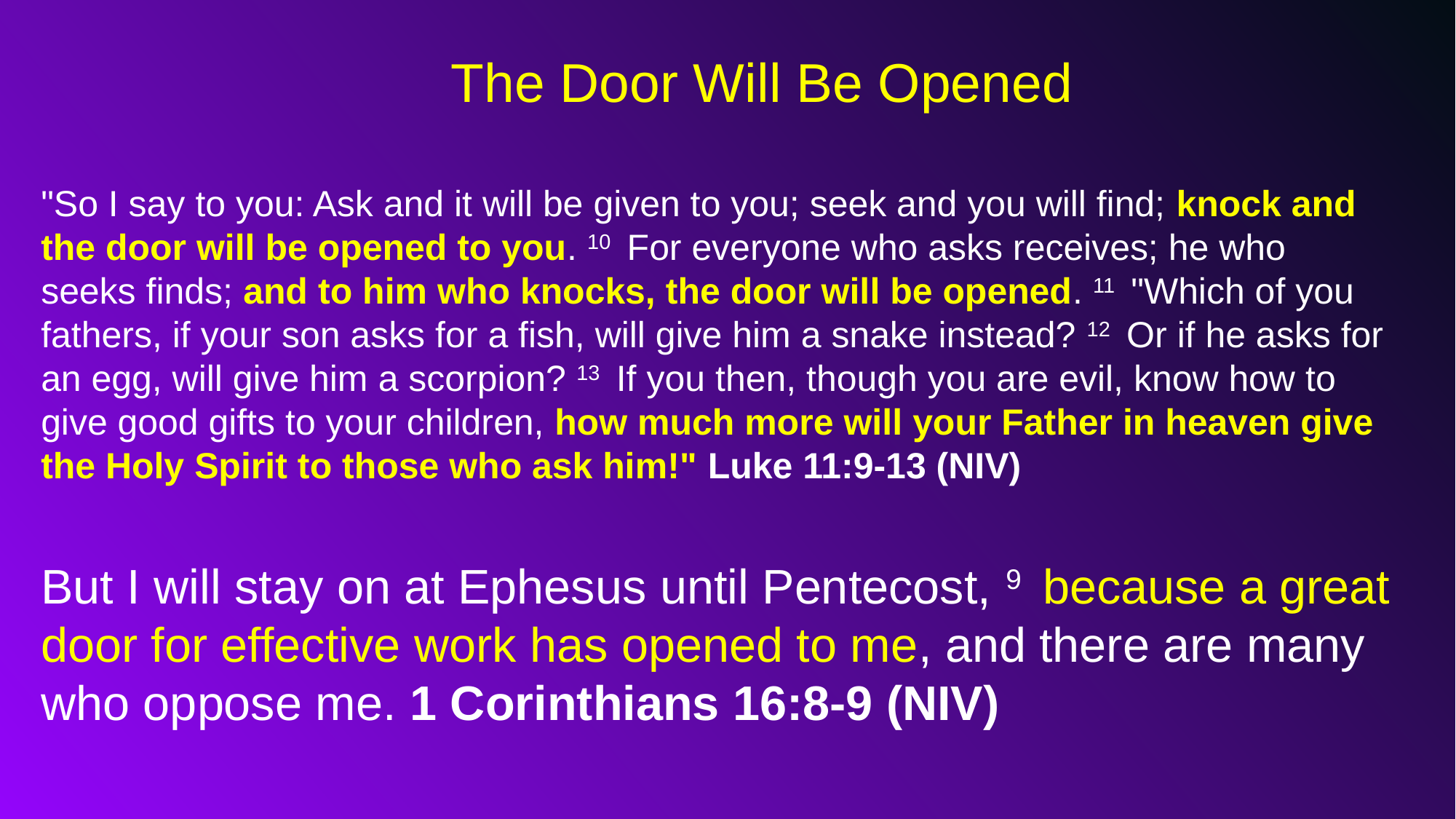

The Door Will Be Opened
"So I say to you: Ask and it will be given to you; seek and you will find; knock and the door will be opened to you. 10  For everyone who asks receives; he who seeks finds; and to him who knocks, the door will be opened. 11  "Which of you fathers, if your son asks for a fish, will give him a snake instead? 12  Or if he asks for an egg, will give him a scorpion? 13  If you then, though you are evil, know how to give good gifts to your children, how much more will your Father in heaven give the Holy Spirit to those who ask him!" Luke 11:9-13 (NIV)
But I will stay on at Ephesus until Pentecost, 9  because a great door for effective work has opened to me, and there are many who oppose me. 1 Corinthians 16:8-9 (NIV)